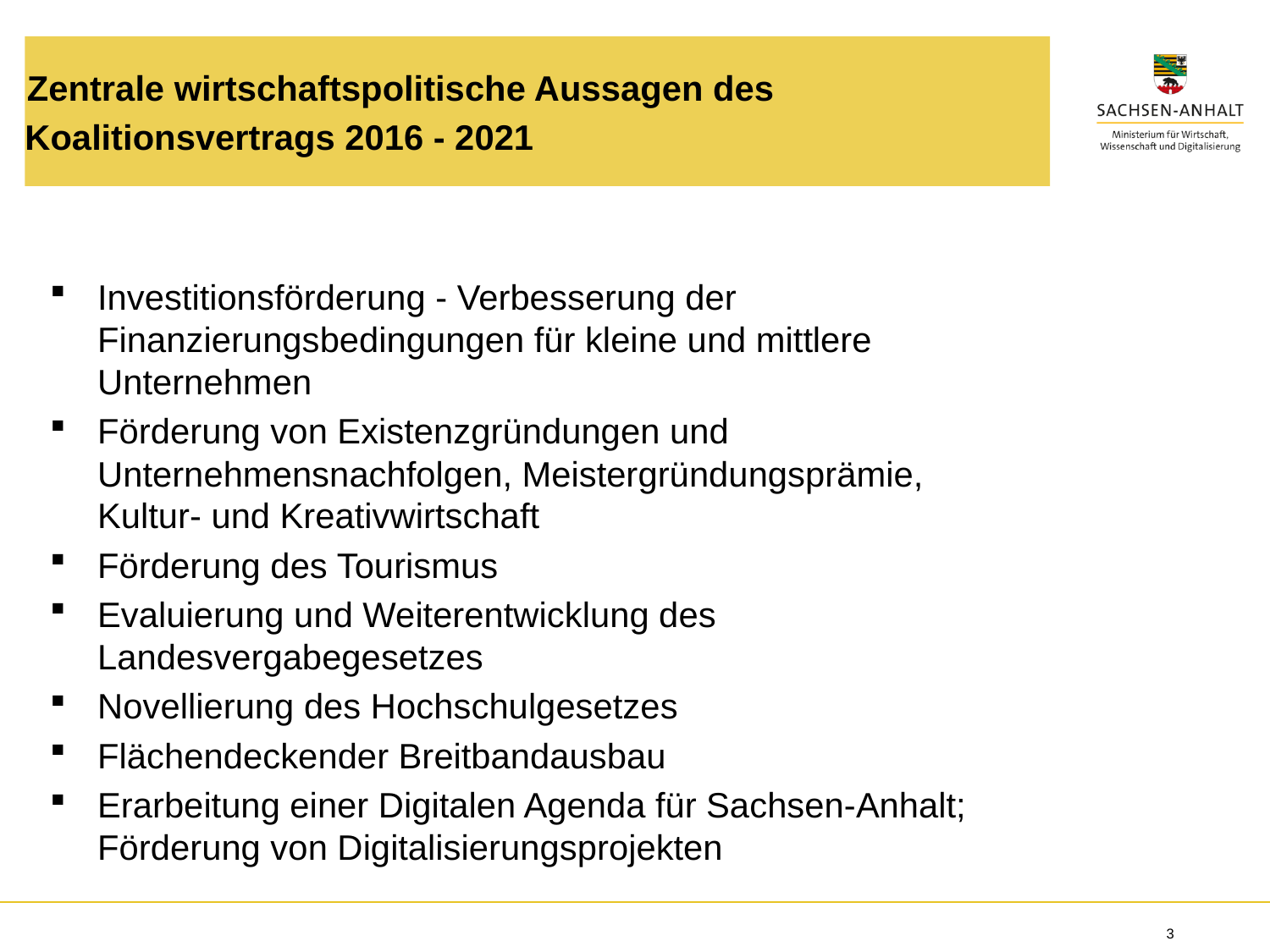

Zentrale wirtschaftspolitische Aussagen des
Koalitionsvertrags 2016 - 2021
Investitionsförderung - Verbesserung der Finanzierungsbedingungen für kleine und mittlere Unternehmen
Förderung von Existenzgründungen und Unternehmensnachfolgen, Meistergründungsprämie, Kultur- und Kreativwirtschaft
Förderung des Tourismus
Evaluierung und Weiterentwicklung des Landesvergabegesetzes
Novellierung des Hochschulgesetzes
Flächendeckender Breitbandausbau
Erarbeitung einer Digitalen Agenda für Sachsen-Anhalt; Förderung von Digitalisierungsprojekten
3